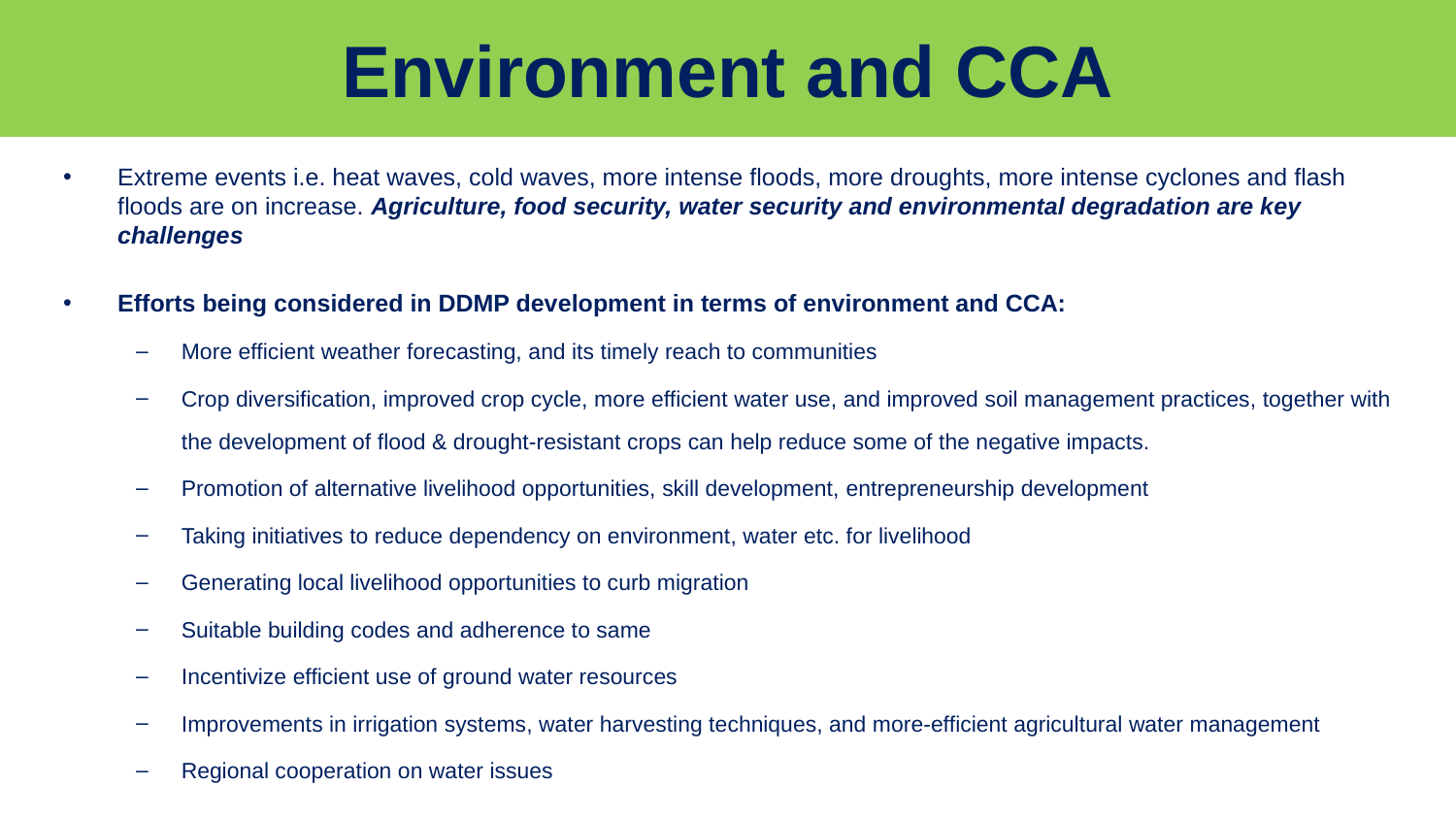

# Environment and CCA
Extreme events i.e. heat waves, cold waves, more intense floods, more droughts, more intense cyclones and flash floods are on increase. Agriculture, food security, water security and environmental degradation are key challenges

Efforts being considered in DDMP development in terms of environment and CCA:
More efficient weather forecasting, and its timely reach to communities
Crop diversification, improved crop cycle, more efficient water use, and improved soil management practices, together with the development of flood & drought-resistant crops can help reduce some of the negative impacts.
Promotion of alternative livelihood opportunities, skill development, entrepreneurship development
Taking initiatives to reduce dependency on environment, water etc. for livelihood
Generating local livelihood opportunities to curb migration
Suitable building codes and adherence to same
Incentivize efficient use of ground water resources
Improvements in irrigation systems, water harvesting techniques, and more-efficient agricultural water management
Regional cooperation on water issues